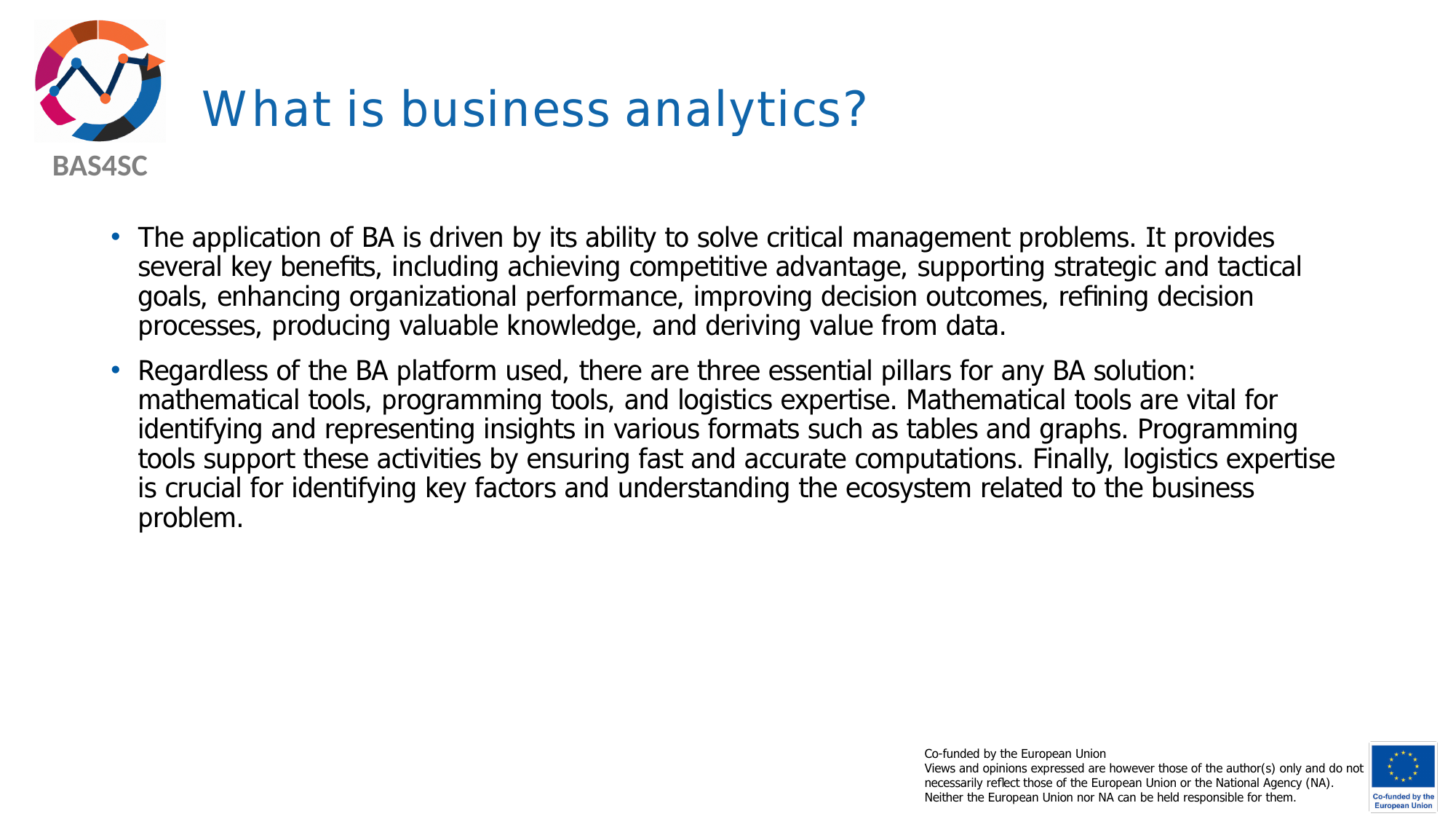

# What is business analytics?
The application of BA is driven by its ability to solve critical management problems. It provides several key benefits, including achieving competitive advantage, supporting strategic and tactical goals, enhancing organizational performance, improving decision outcomes, refining decision processes, producing valuable knowledge, and deriving value from data.
Regardless of the BA platform used, there are three essential pillars for any BA solution: mathematical tools, programming tools, and logistics expertise. Mathematical tools are vital for identifying and representing insights in various formats such as tables and graphs. Programming tools support these activities by ensuring fast and accurate computations. Finally, logistics expertise is crucial for identifying key factors and understanding the ecosystem related to the business problem.